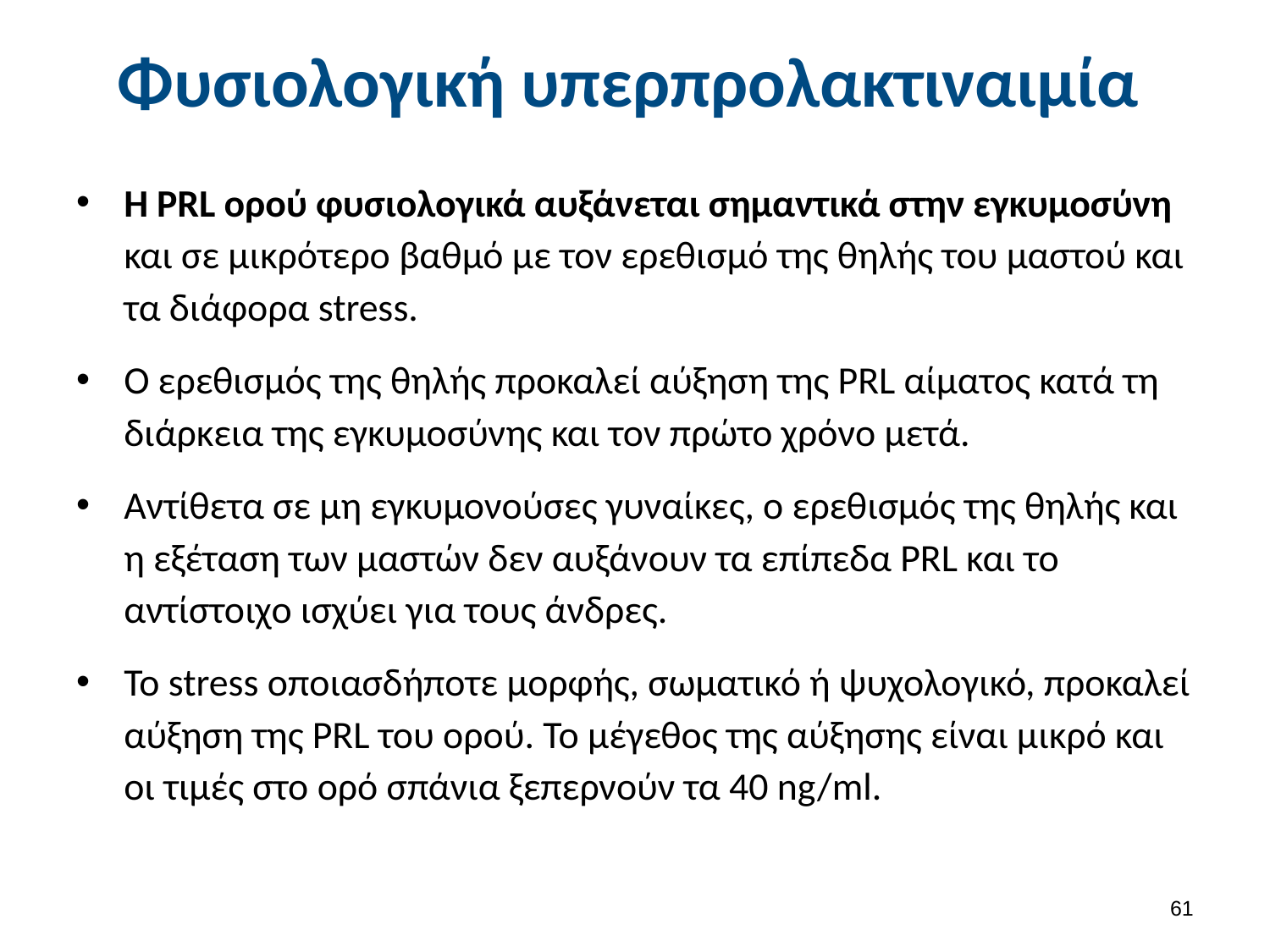

# Φυσιολογική υπερπρολακτιναιμία
Η PRL ορού φυσιολογικά αυξάνεται σημαντικά στην εγκυμοσύνη  και σε μικρότερο βαθμό με τον ερεθισμό της θηλής του μαστού και τα διάφορα stress.
Ο ερεθισμός της θηλής προκαλεί αύξηση της PRL αίματος κατά τη διάρκεια της εγκυμοσύνης και τον πρώτο χρόνο μετά.
Αντίθετα σε μη εγκυμονούσες γυναίκες, ο ερεθισμός της θηλής και η εξέταση των μαστών δεν αυξάνουν τα επίπεδα PRL και το αντίστοιχο ισχύει για τους άνδρες.
Το stress οποιασδήποτε μορφής, σωματικό ή ψυχολογικό, προκαλεί αύξηση της PRL του ορού. Το μέγεθος της αύξησης είναι μικρό και οι τιμές στο ορό σπάνια ξεπερνούν τα 40 ng/ml.
61